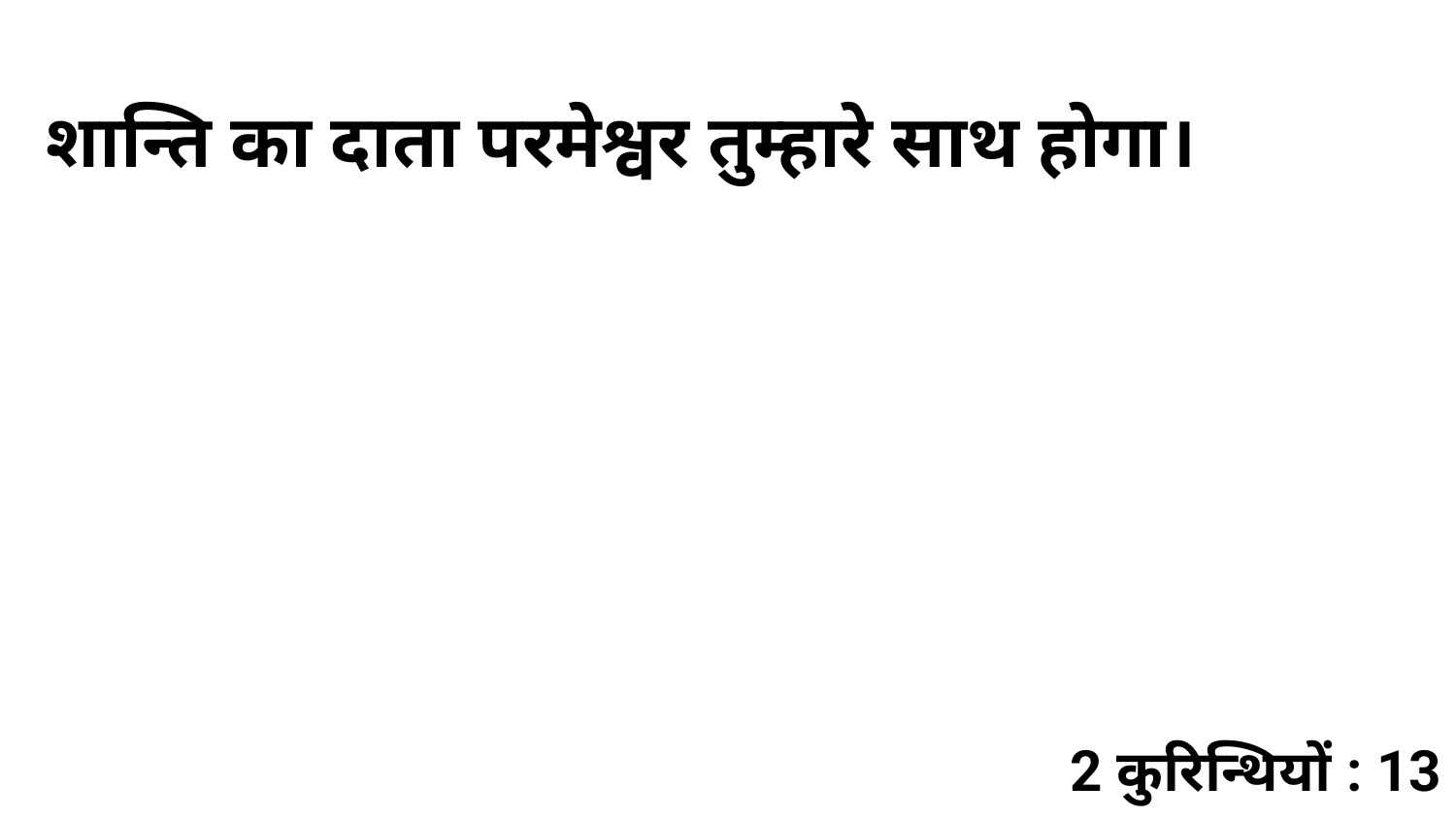

शान्ति का दाता परमेश्वर तुम्हारे साथ होगा।
2 कुरिन्थियों : 13